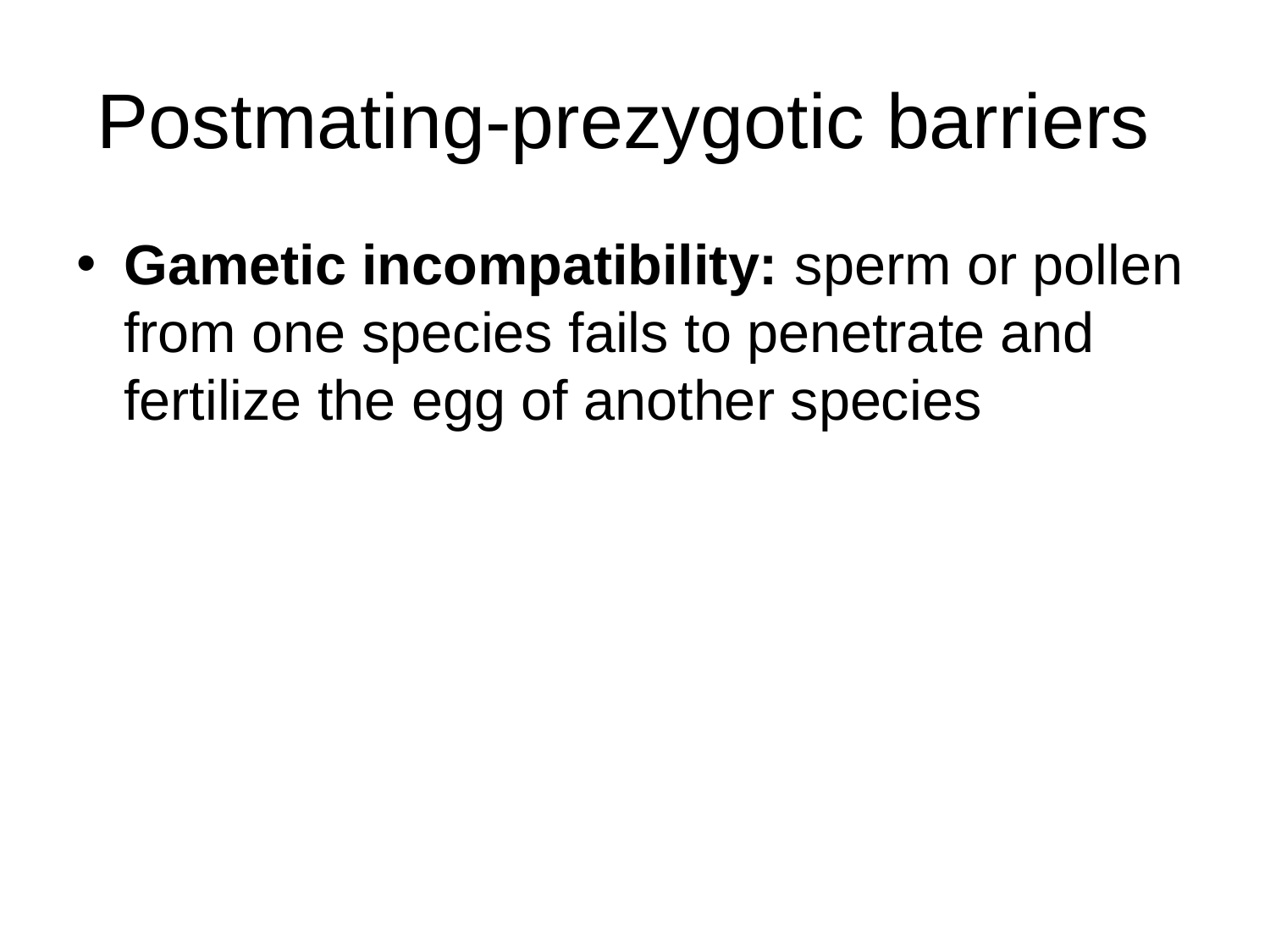

# Postmating-prezygotic barriers
Gametic incompatibility: sperm or pollen from one species fails to penetrate and fertilize the egg of another species